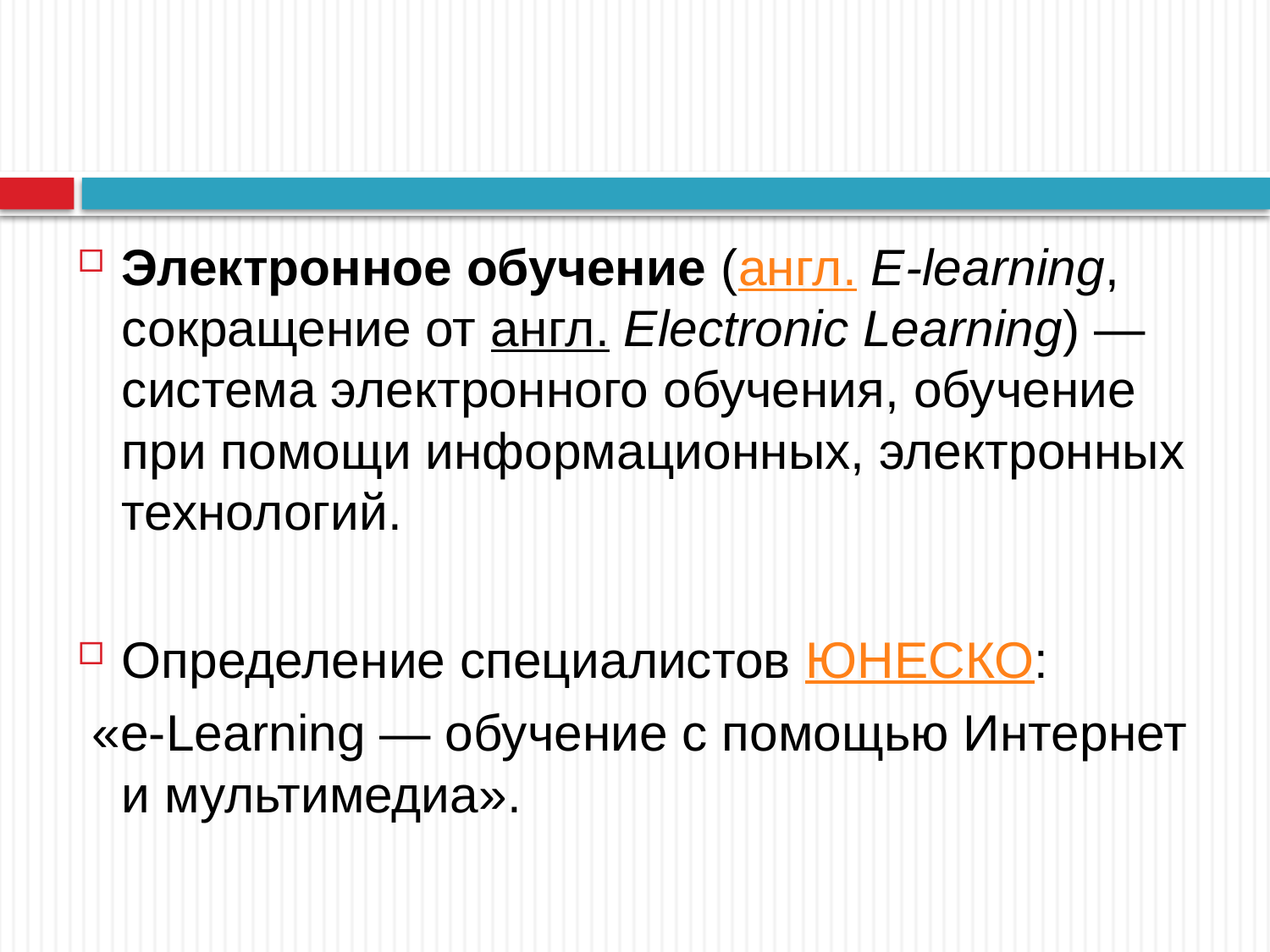

Электронное обучение (англ. E-learning, сокращение от англ. Electronic Learning) — система электронного обучения, обучение при помощи информационных, электронных технологий.

Определение специалистов ЮНЕСКО:
 «e-Learning — обучение с помощью Интернет и мультимедиа».